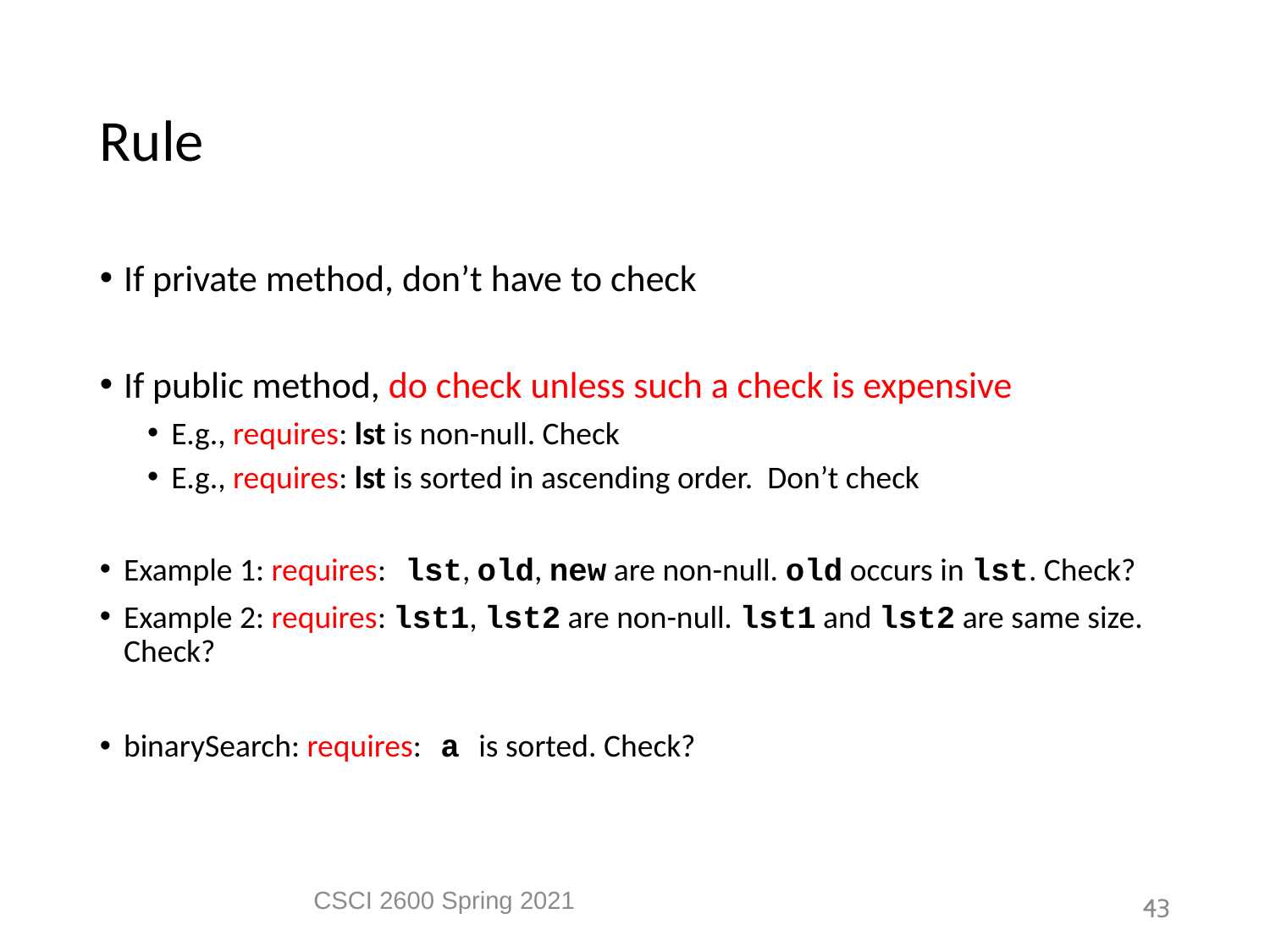

Rule
If private method, don’t have to check

If public method, do check unless such a check is expensive
E.g., requires: lst is non-null. Check
E.g., requires: lst is sorted in ascending order.  Don’t check

Example 1: requires: lst, old, new are non-null. old occurs in lst. Check?
Example 2: requires: lst1, lst2 are non-null. lst1 and lst2 are same size. Check?

binarySearch: requires: a is sorted. Check?

CSCI 2600 Spring 2021
43